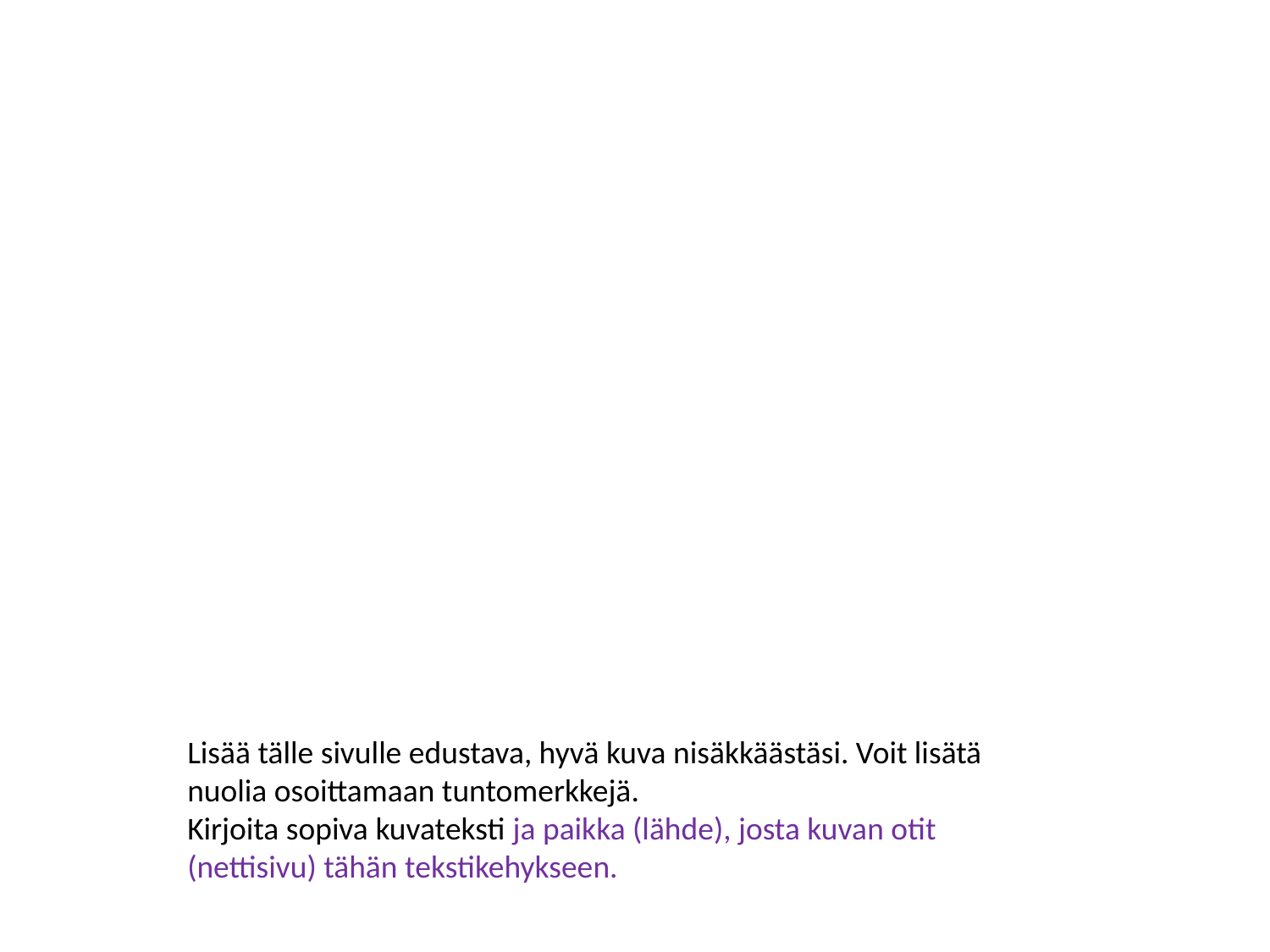

Lisää tälle sivulle edustava, hyvä kuva nisäkkäästäsi. Voit lisätä nuolia osoittamaan tuntomerkkejä.
Kirjoita sopiva kuvateksti ja paikka (lähde), josta kuvan otit (nettisivu) tähän tekstikehykseen.